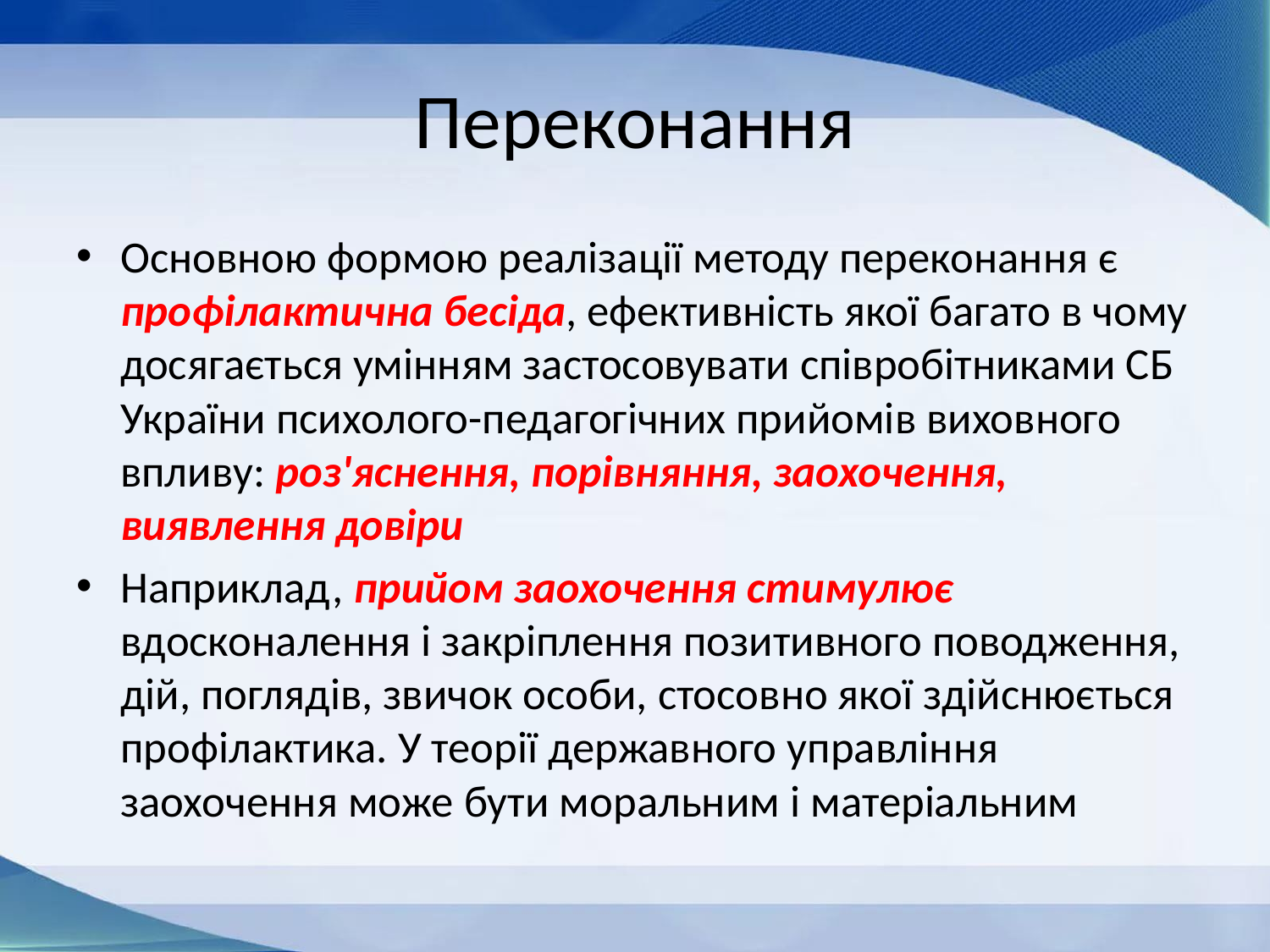

# Переконання
Основною формою реалізації методу переконання є профілактична бесіда, ефективність якої багато в чому досягається умінням застосовувати співробітниками СБ України психолого-педагогічних прийомів виховного впливу: роз'яснення, порівняння, заохочення, виявлення довіри
Наприклад, прийом заохочення стимулює вдосконалення і закріплення позитивного поводження, дій, поглядів, звичок особи, стосовно якої здійснюється профілактика. У теорії державного управління заохочення може бути моральним і матеріальним